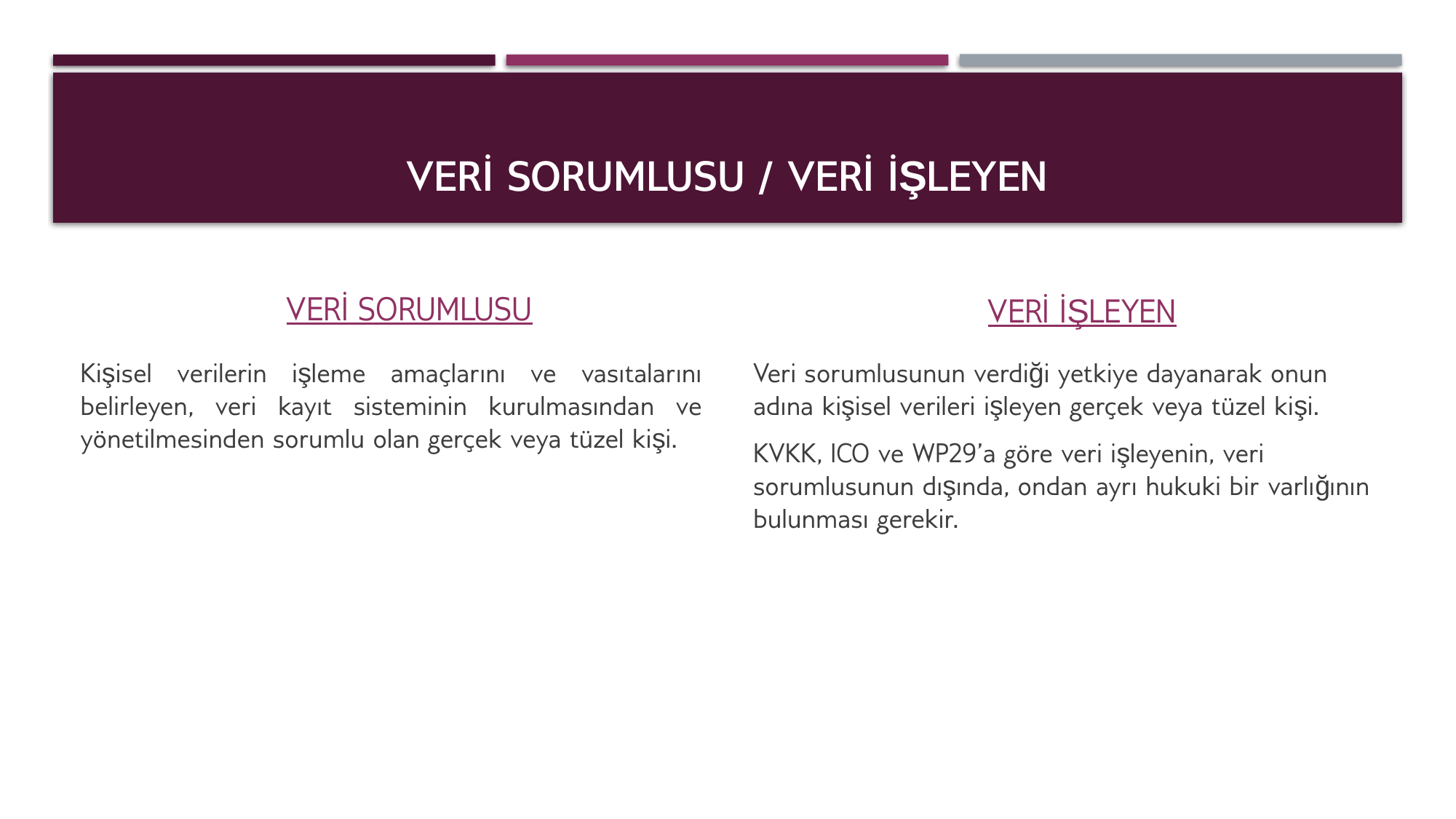

# Veri Sorumlusu / Veri İşleyen
VERİ SORUMLUSU
VERİ İŞLEYEN
Kişisel verilerin işleme amaçlarını ve vasıtalarını belirleyen, veri kayıt sisteminin kurulmasından ve yönetilmesinden sorumlu olan gerçek veya tüzel kişi.
Veri sorumlusunun verdiği yetkiye dayanarak onun adına kişisel verileri işleyen gerçek veya tüzel kişi.
KVKK, ICO ve WP29’a göre veri işleyenin, veri sorumlusunun dışında, ondan ayrı hukuki bir varlığının bulunması gerekir.